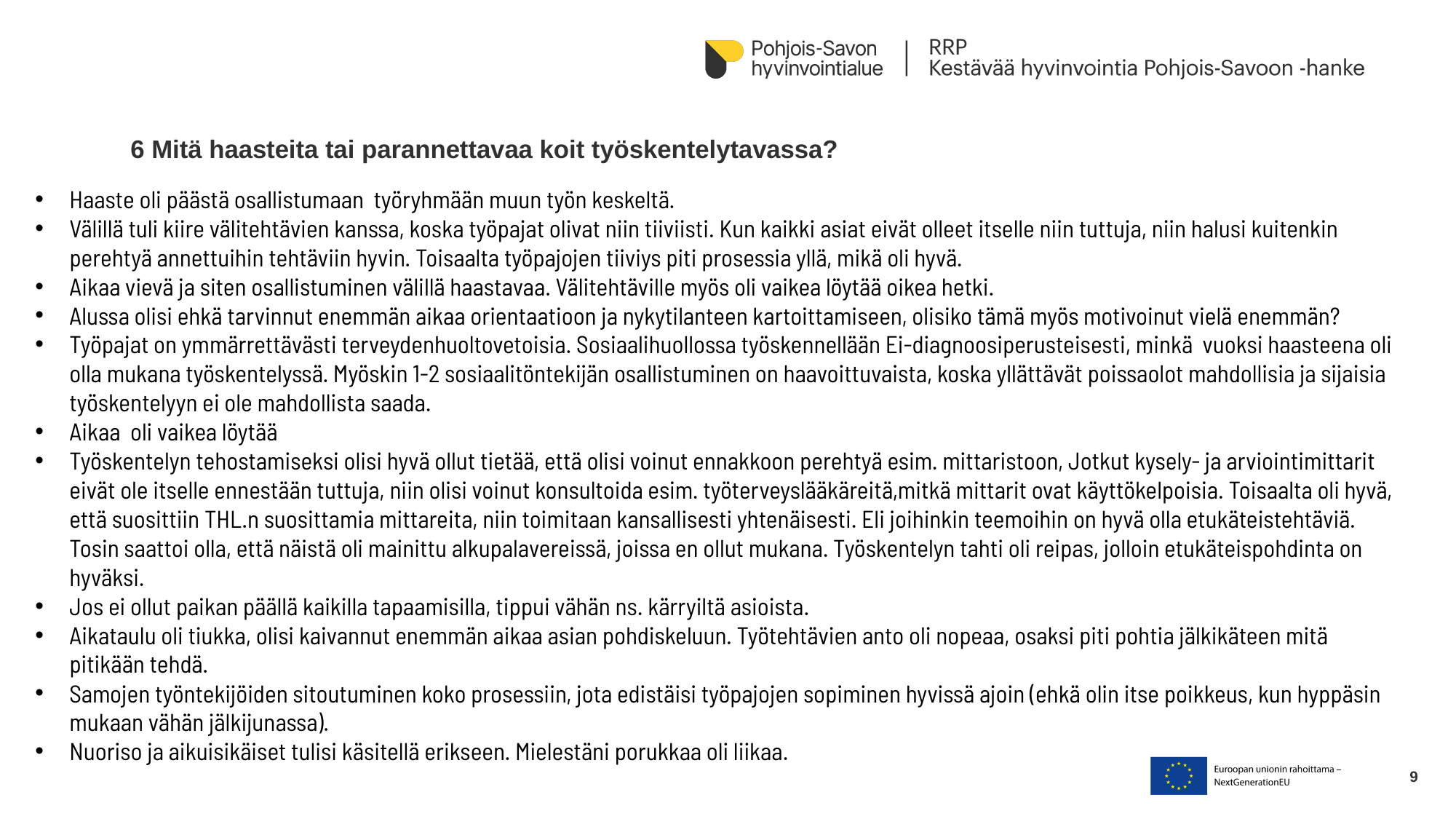

6 Mitä haasteita tai parannettavaa koit työskentelytavassa?
Haaste oli päästä osallistumaan  työryhmään muun työn keskeltä.
Välillä tuli kiire välitehtävien kanssa, koska työpajat olivat niin tiiviisti. Kun kaikki asiat eivät olleet itselle niin tuttuja, niin halusi kuitenkin perehtyä annettuihin tehtäviin hyvin. Toisaalta työpajojen tiiviys piti prosessia yllä, mikä oli hyvä.
Aikaa vievä ja siten osallistuminen välillä haastavaa. Välitehtäville myös oli vaikea löytää oikea hetki.
Alussa olisi ehkä tarvinnut enemmän aikaa orientaatioon ja nykytilanteen kartoittamiseen, olisiko tämä myös motivoinut vielä enemmän?
Työpajat on ymmärrettävästi terveydenhuoltovetoisia. Sosiaalihuollossa työskennellään Ei-diagnoosiperusteisesti, minkä  vuoksi haasteena oli olla mukana työskentelyssä. Myöskin 1-2 sosiaalitöntekijän osallistuminen on haavoittuvaista, koska yllättävät poissaolot mahdollisia ja sijaisia työskentelyyn ei ole mahdollista saada.
Aikaa  oli vaikea löytää
Työskentelyn tehostamiseksi olisi hyvä ollut tietää, että olisi voinut ennakkoon perehtyä esim. mittaristoon, Jotkut kysely- ja arviointimittarit eivät ole itselle ennestään tuttuja, niin olisi voinut konsultoida esim. työterveyslääkäreitä,mitkä mittarit ovat käyttökelpoisia. Toisaalta oli hyvä, että suosittiin THL.n suosittamia mittareita, niin toimitaan kansallisesti yhtenäisesti. Eli joihinkin teemoihin on hyvä olla etukäteistehtäviä. Tosin saattoi olla, että näistä oli mainittu alkupalavereissä, joissa en ollut mukana. Työskentelyn tahti oli reipas, jolloin etukäteispohdinta on hyväksi.
Jos ei ollut paikan päällä kaikilla tapaamisilla, tippui vähän ns. kärryiltä asioista.
Aikataulu oli tiukka, olisi kaivannut enemmän aikaa asian pohdiskeluun. Työtehtävien anto oli nopeaa, osaksi piti pohtia jälkikäteen mitä pitikään tehdä.
Samojen työntekijöiden sitoutuminen koko prosessiin, jota edistäisi työpajojen sopiminen hyvissä ajoin (ehkä olin itse poikkeus, kun hyppäsin mukaan vähän jälkijunassa).
Nuoriso ja aikuisikäiset tulisi käsitellä erikseen. Mielestäni porukkaa oli liikaa.
9